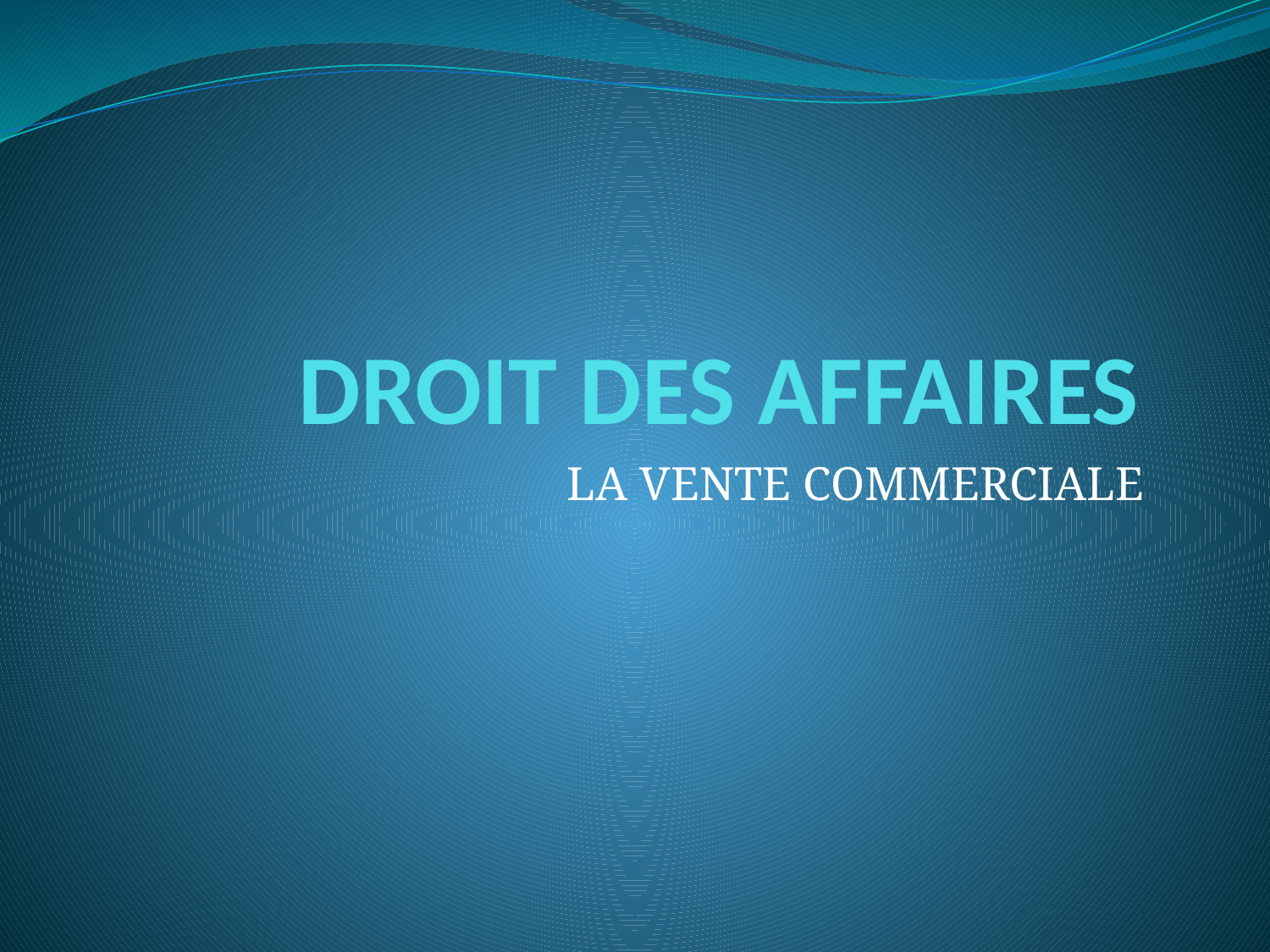

# DROIT DES AFFAIRES
LA VENTE COMMERCIALE